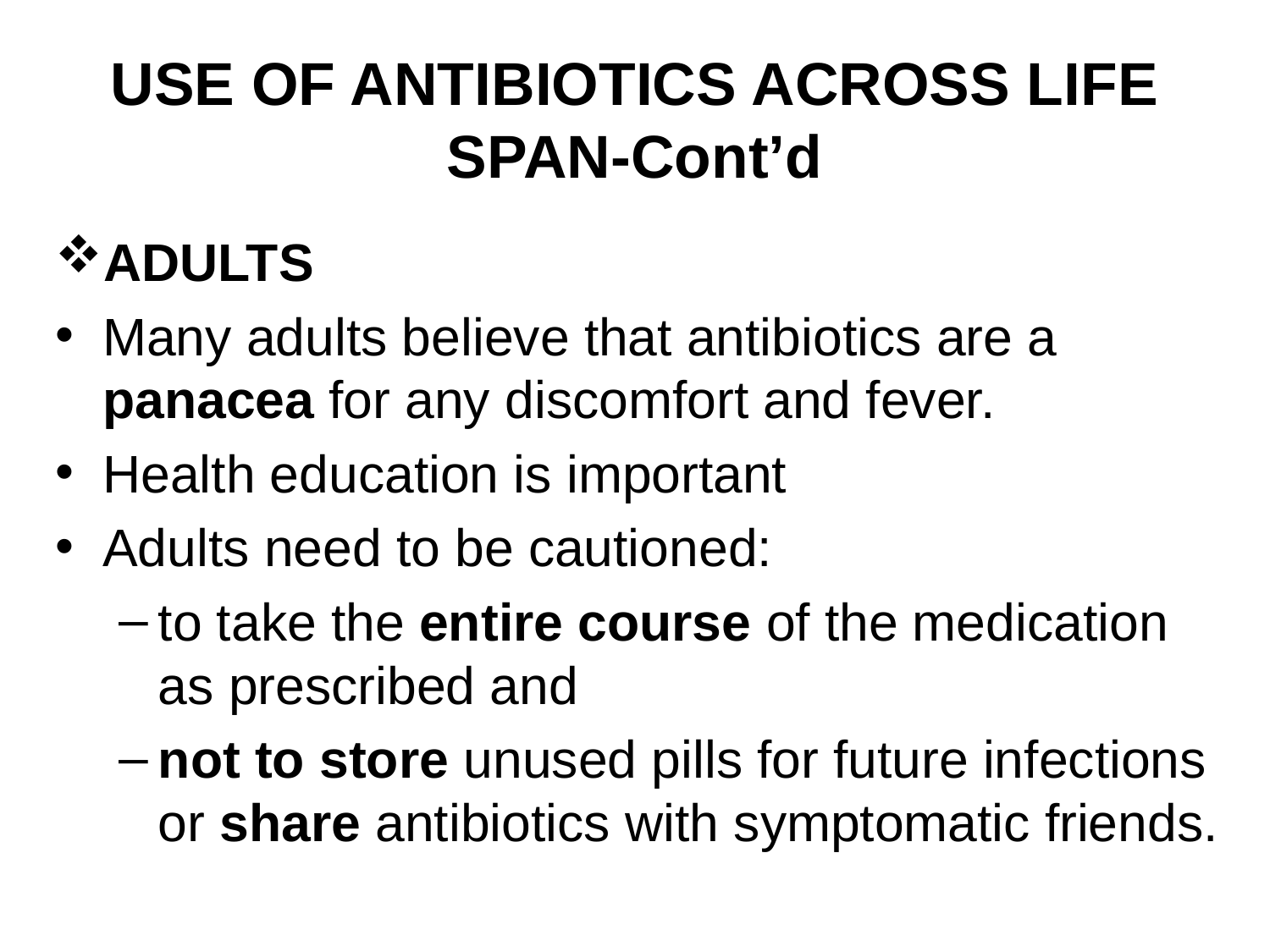

# USE OF ANTIBIOTICS ACROSS LIFE SPAN-Cont’d
ADULTS
Many adults believe that antibiotics are a panacea for any discomfort and fever.
Health education is important
Adults need to be cautioned:
to take the entire course of the medication as prescribed and
not to store unused pills for future infections or share antibiotics with symptomatic friends.